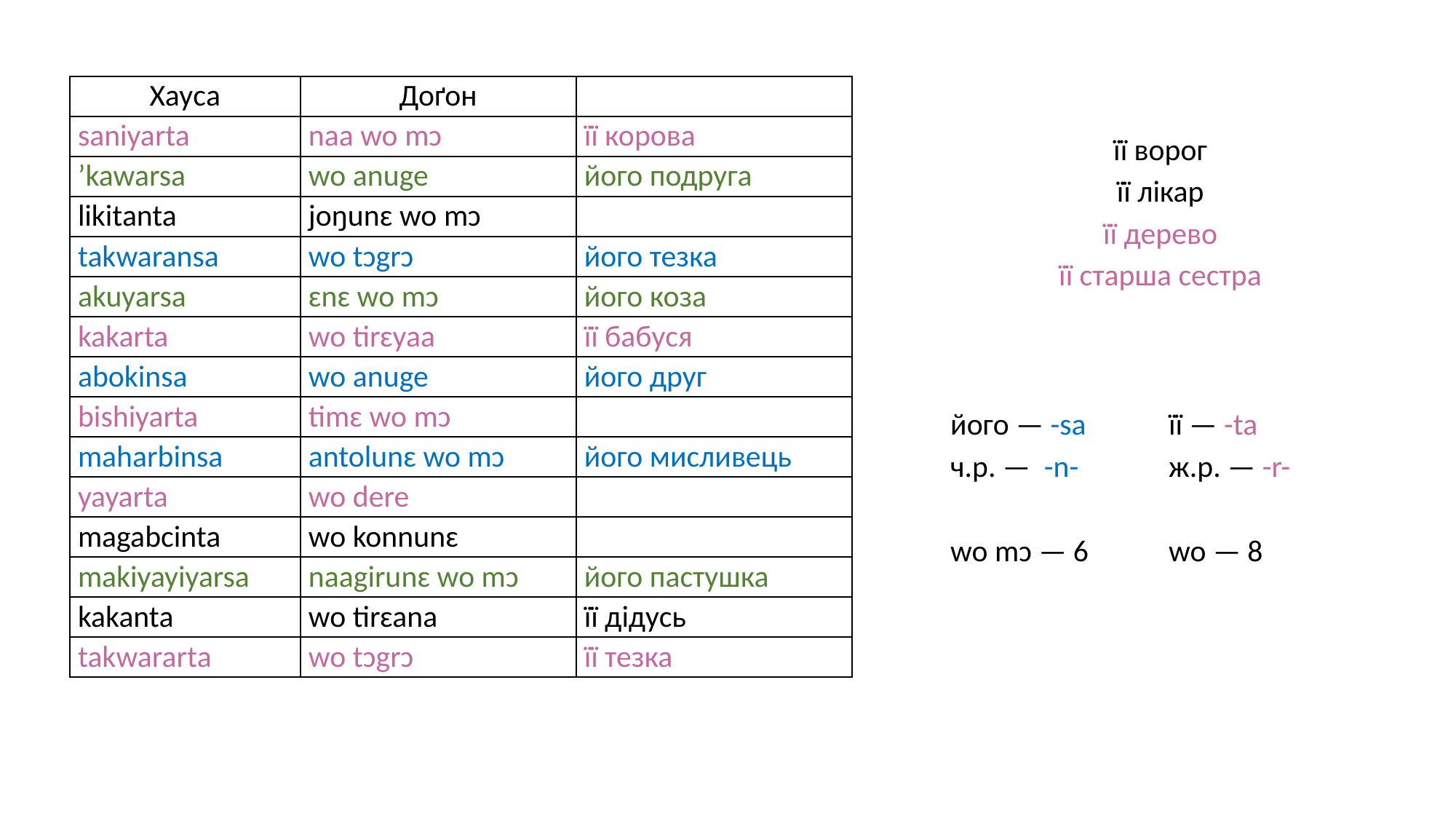

| Хауса | Доґон |  |
| --- | --- | --- |
| saniyarta | naa wo mɔ | її корова |
| ’kawarsa | wo anuge | його подруга |
| likitanta | joŋunɛ wo mɔ |  |
| takwaransa | wo tɔgrɔ | його тезка |
| akuyarsa | ɛnɛ wo mɔ | його коза |
| kakarta | wo tirɛyaa | її бабуся |
| abokinsa | wo anuge | його друг |
| bishiyarta | timɛ wo mɔ |  |
| maharbinsa | antolunɛ wo mɔ | його мисливець |
| yayarta | wo dere |  |
| magabcinta | wo konnunɛ |  |
| makiyayiyarsa | naagirunɛ wo mɔ | його пастушка |
| kakanta | wo tirɛana | її дідусь |
| takwararta | wo tɔgrɔ | її тезка |
її ворог
її лікар
її дерево
її старша сестра
його — -sa 	її — -ta
ч.р. —  -n- 	ж.р. — -r-
wo mɔ — 6	wo — 8